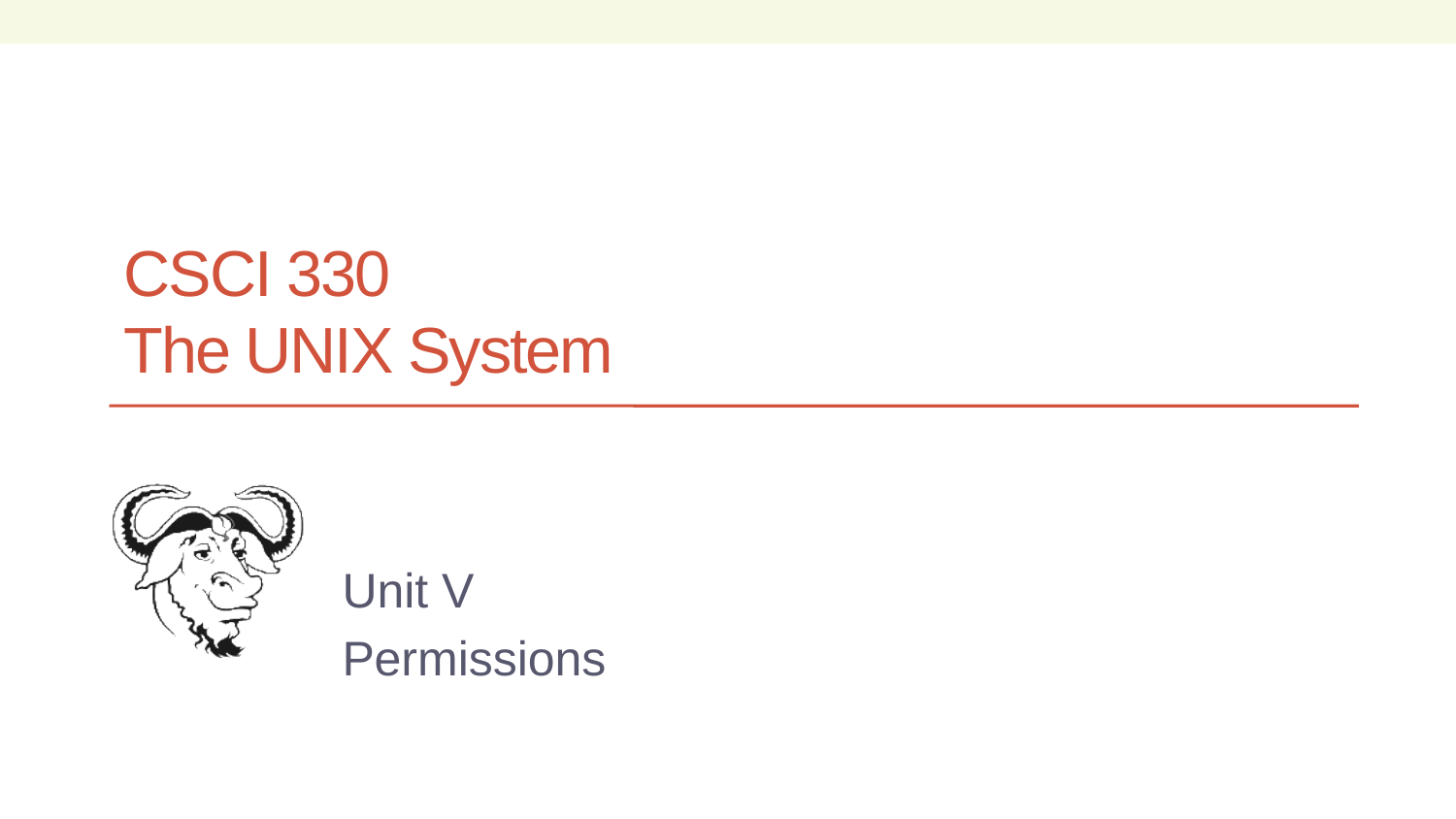

# CSCI 330 The UNIX System

Unit V
Permissions